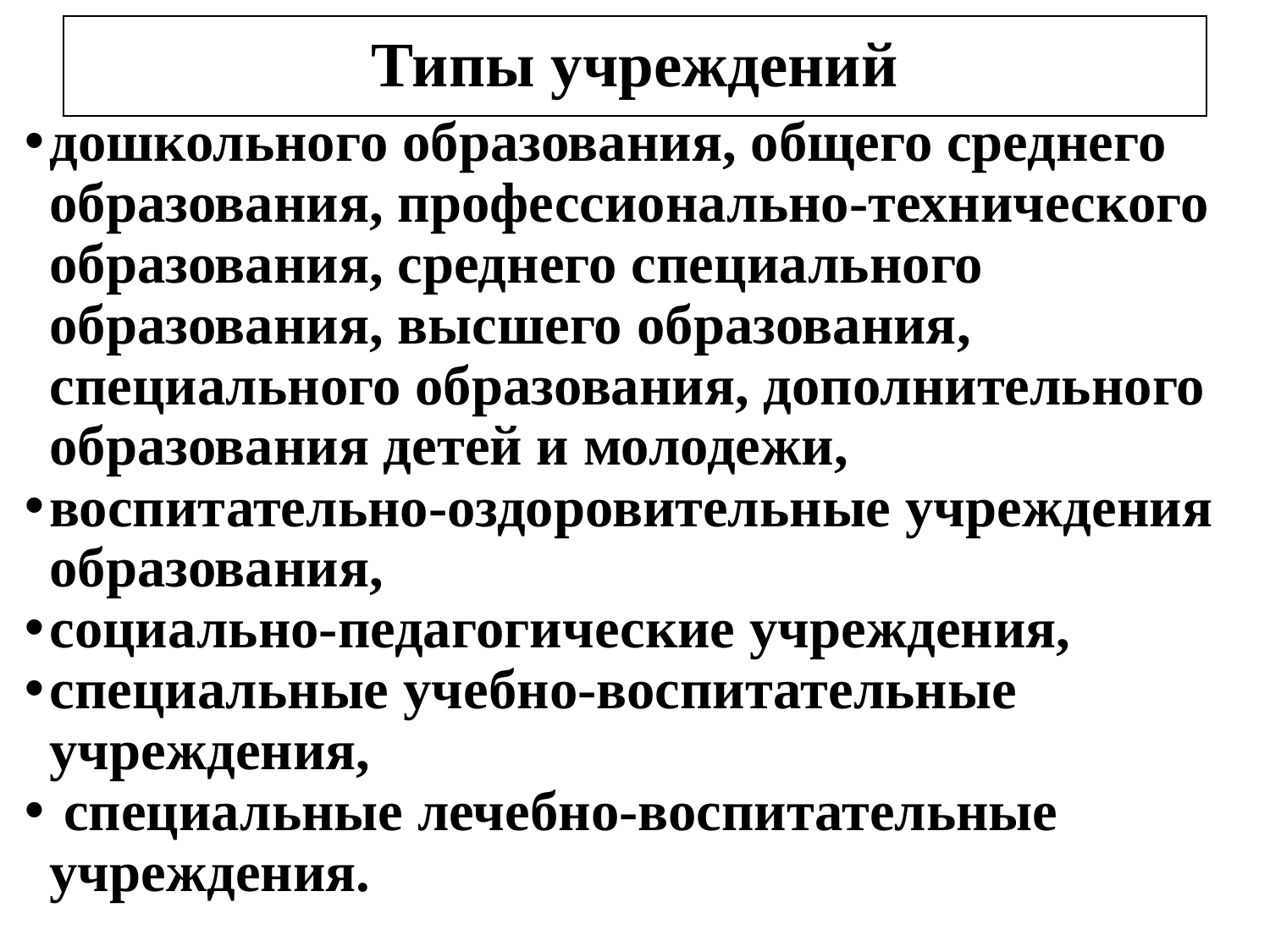

# Типы учреждений
дошкольного образования, общего среднего образования, профессионально-технического образования, среднего специального образования, высшего образования, специального образования, дополнительного образования детей и молодежи,
воспитательно-оздоровительные учреждения образования,
социально-педагогические учреждения,
специальные учебно-воспитательные учреждения,
 специальные лечебно-воспитательные учреждения.